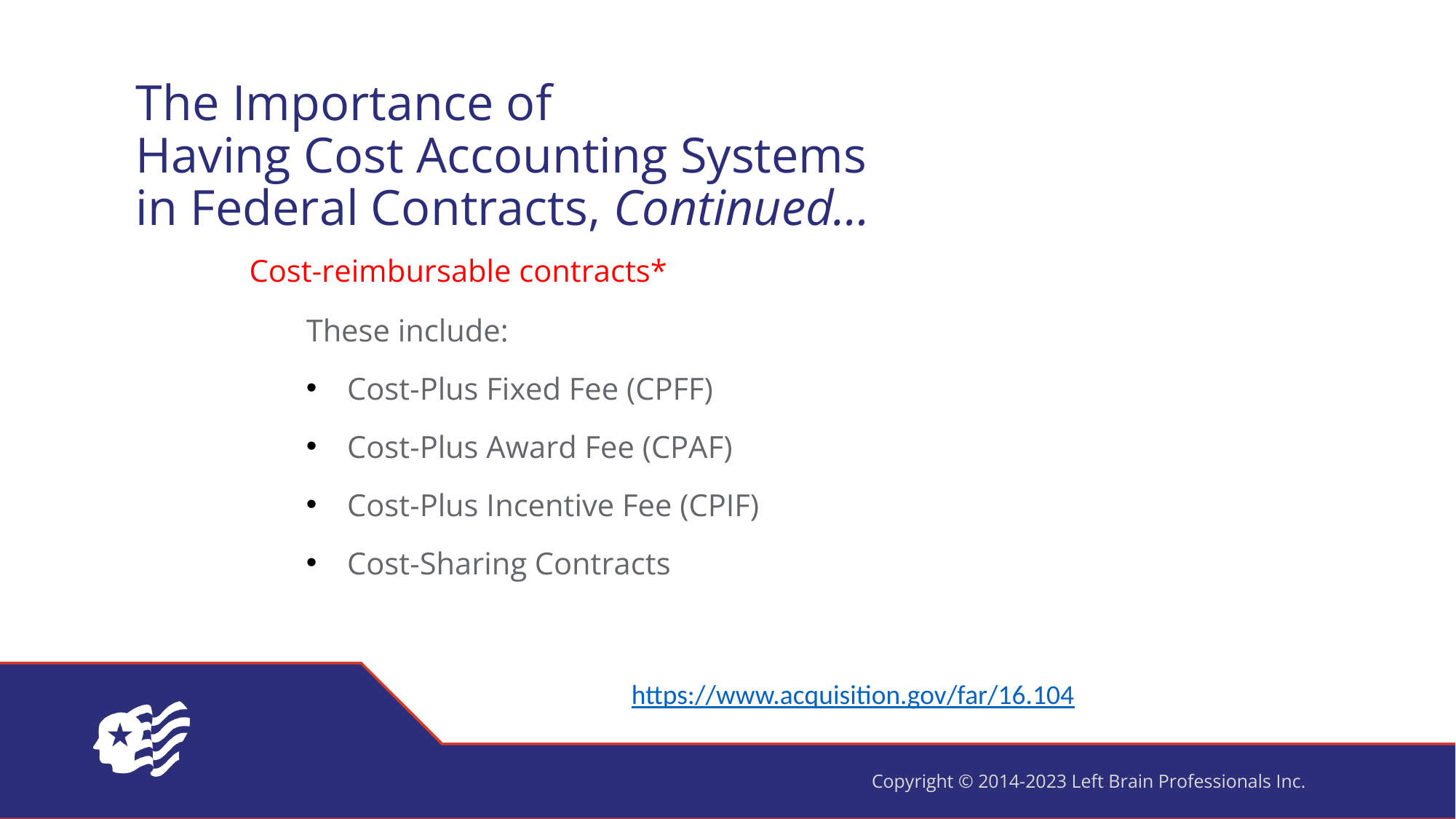

# The Importance of Having Cost Accounting Systems in Federal Contracts, Continued…
Cost-reimbursable contracts*

These include:
Cost-Plus Fixed Fee (CPFF)
Cost-Plus Award Fee (CPAF)
Cost-Plus Incentive Fee (CPIF)
Cost-Sharing Contracts
https://www.acquisition.gov/far/16.104

Copyright © 2014-2023 Left Brain Professionals Inc.